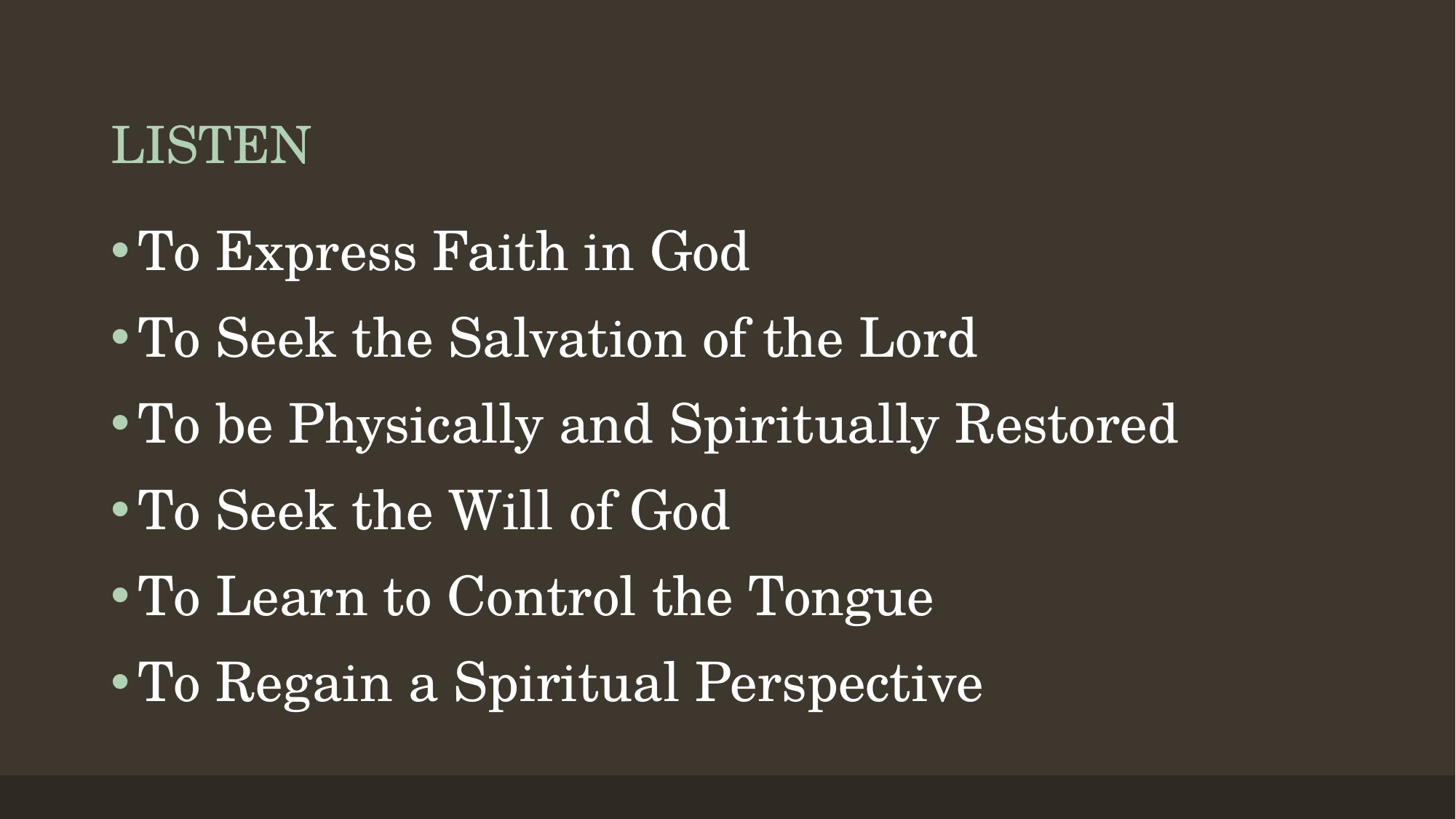

# LISTEN
To Express Faith in God
To Seek the Salvation of the Lord
To be Physically and Spiritually Restored
To Seek the Will of God
To Learn to Control the Tongue
To Regain a Spiritual Perspective